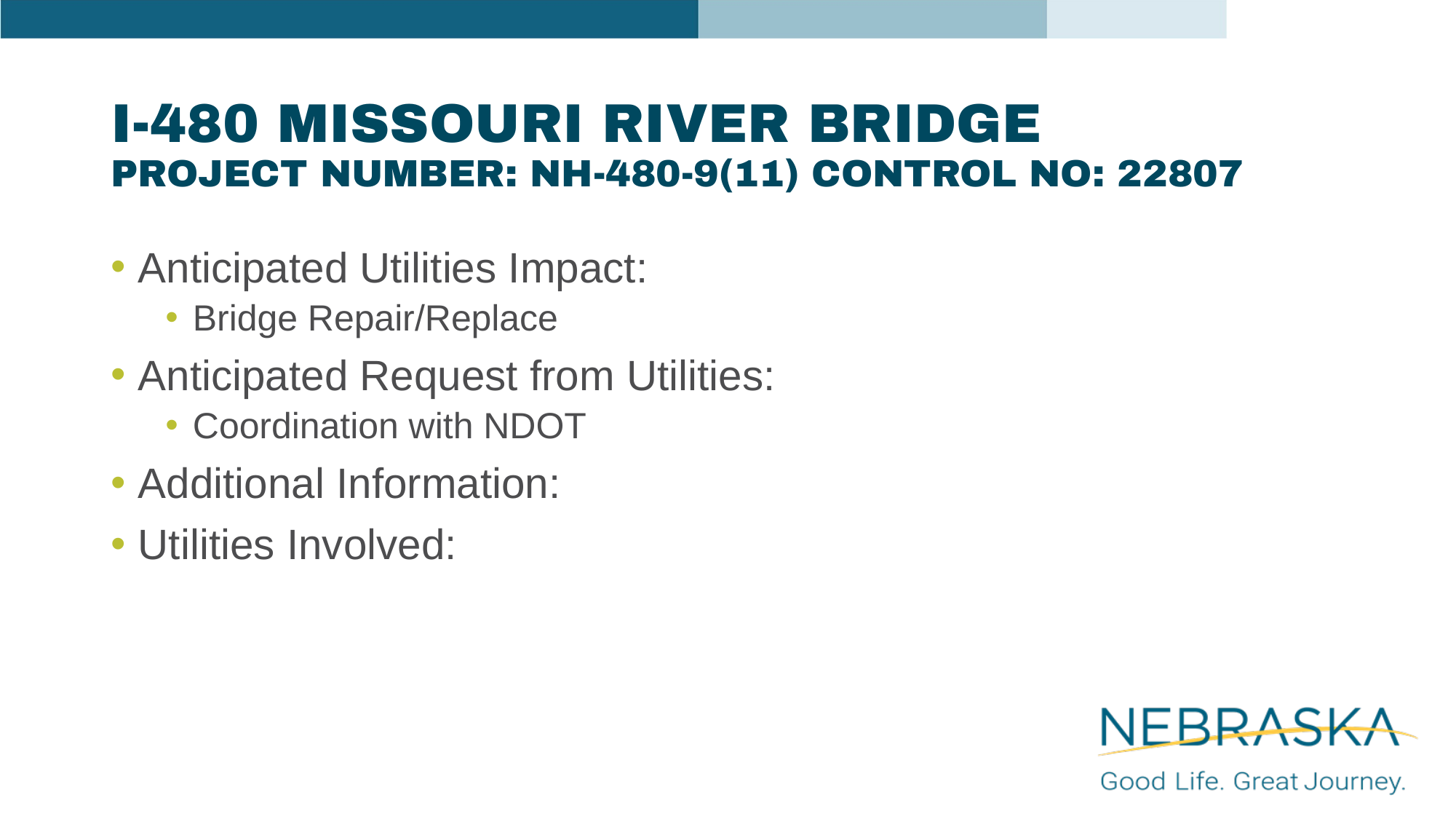

# I-480 Missouri River Bridge Project Number: NH-480-9(11) Control No: 22807
Anticipated Utilities Impact:
Bridge Repair/Replace
Anticipated Request from Utilities:
Coordination with NDOT
Additional Information:
Utilities Involved: